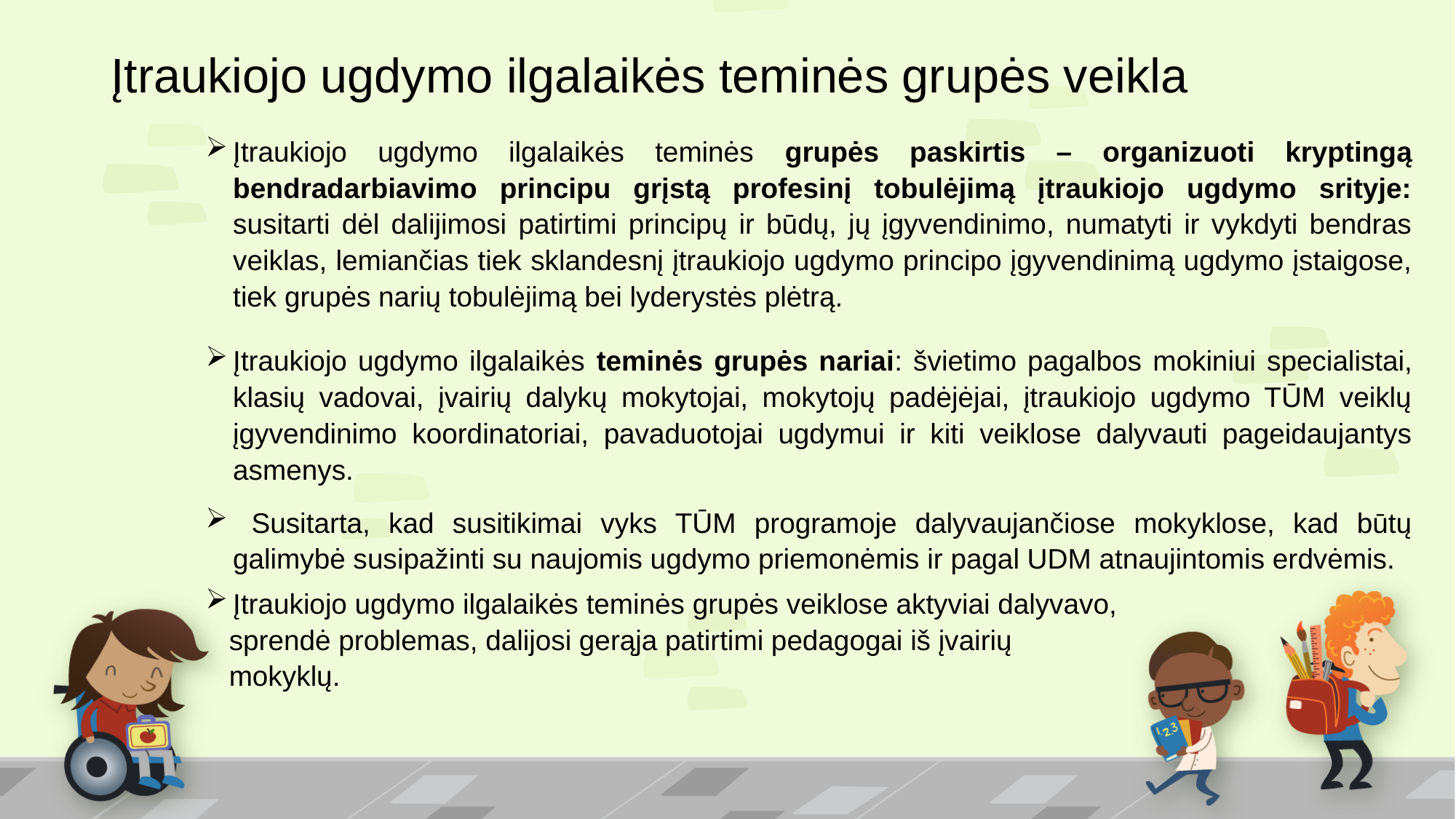

# Įtraukiojo ugdymo ilgalaikės teminės grupės veikla
Įtraukiojo ugdymo ilgalaikės teminės grupės paskirtis – organizuoti kryptingą bendradarbiavimo principu grįstą profesinį tobulėjimą įtraukiojo ugdymo srityje: susitarti dėl dalijimosi patirtimi principų ir būdų, jų įgyvendinimo, numatyti ir vykdyti bendras veiklas, lemiančias tiek sklandesnį įtraukiojo ugdymo principo įgyvendinimą ugdymo įstaigose, tiek grupės narių tobulėjimą bei lyderystės plėtrą.
Įtraukiojo ugdymo ilgalaikės teminės grupės nariai: švietimo pagalbos mokiniui specialistai, klasių vadovai, įvairių dalykų mokytojai, mokytojų padėjėjai, įtraukiojo ugdymo TŪM veiklų įgyvendinimo koordinatoriai, pavaduotojai ugdymui ir kiti veiklose dalyvauti pageidaujantys asmenys.
 Susitarta, kad susitikimai vyks TŪM programoje dalyvaujančiose mokyklose, kad būtų galimybė susipažinti su naujomis ugdymo priemonėmis ir pagal UDM atnaujintomis erdvėmis.
Įtraukiojo ugdymo ilgalaikės teminės grupės veiklose aktyviai dalyvavo,
   sprendė problemas, dalijosi gerąja patirtimi pedagogai iš įvairių
   mokyklų.